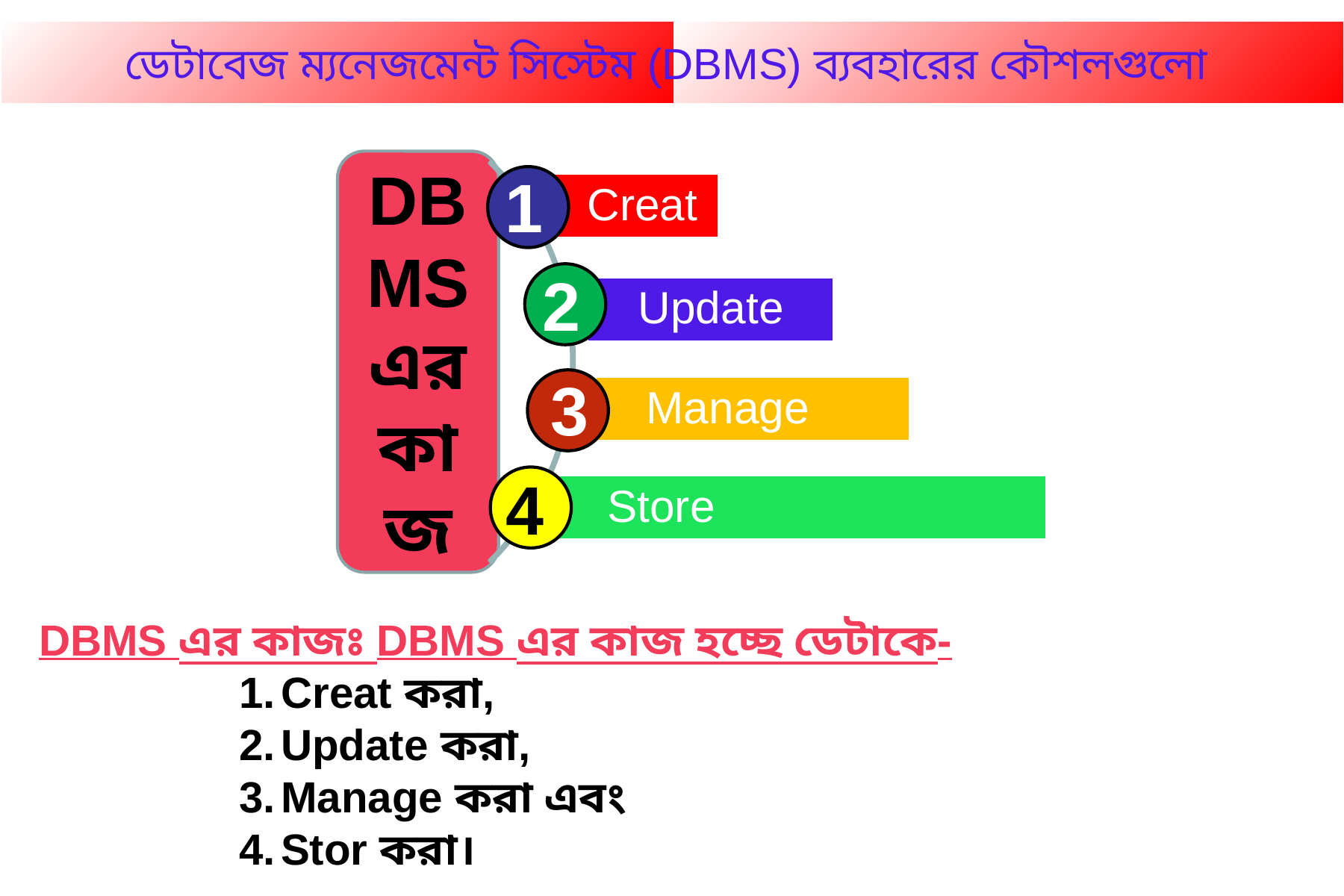

ডেটাবেজ ম্যনেজমেন্ট সিস্টেম (DBMS) ব্যবহারের কৌশলগুলো
DBMS এর কাজ
Creat
Update
Manage
  Store
1
2
3
4
DBMS এর কাজঃ DBMS এর কাজ হচ্ছে ডেটাকে-
Creat করা,
Update করা,
Manage করা এবং
Stor করা।